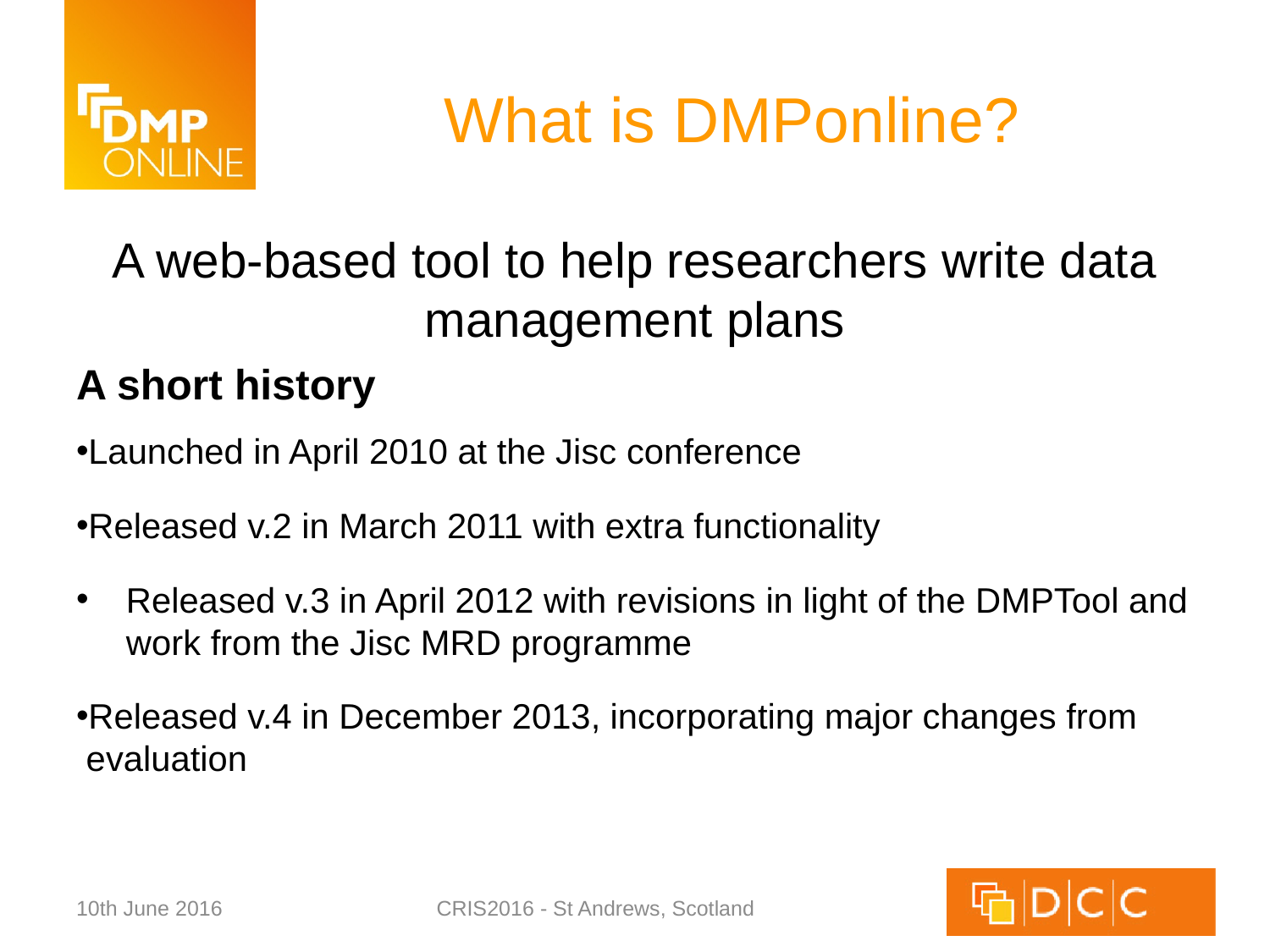

# What is DMPonline?
A web-based tool to help researchers write data management plans
A short history
Launched in April 2010 at the Jisc conference
Released v.2 in March 2011 with extra functionality
Released v.3 in April 2012 with revisions in light of the DMPTool and work from the Jisc MRD programme
Released v.4 in December 2013, incorporating major changes from evaluation
10th June 2016
CRIS2016 - St Andrews, Scotland